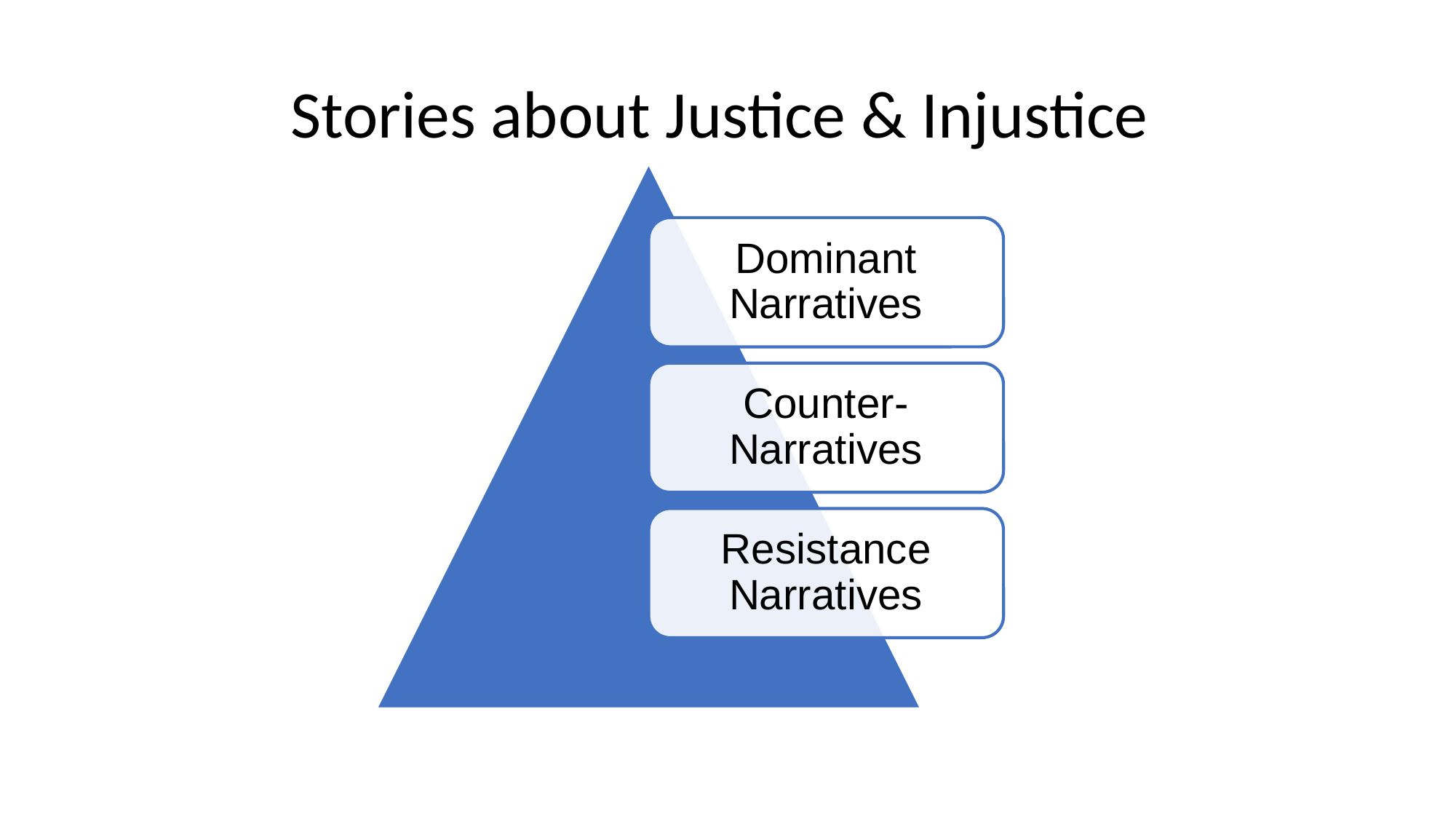

# Stories about Justice & Injustice

Dominant Narratives

Counter-Narratives

Resistance Narratives